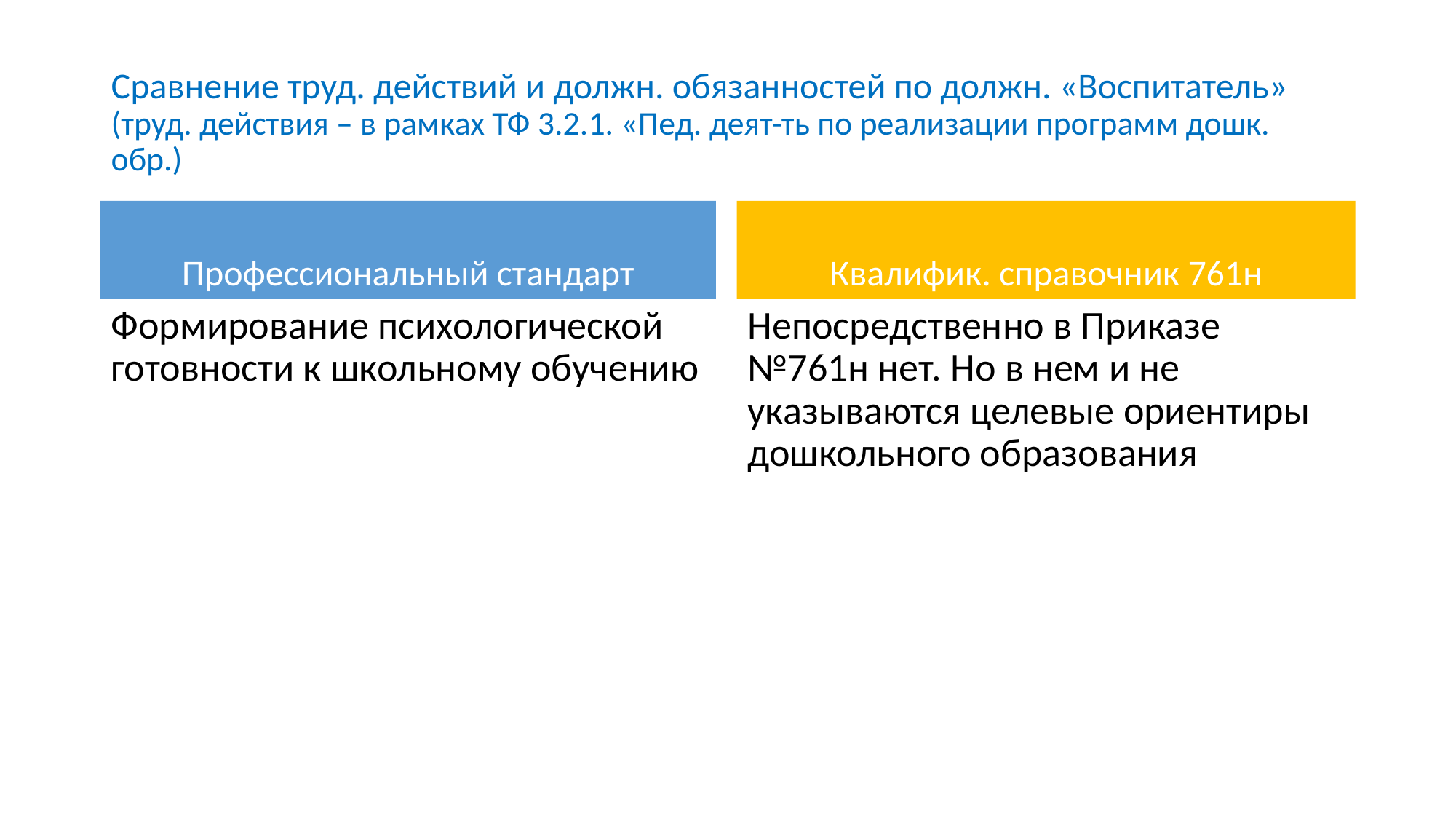

# Сравнение труд. действий и должн. обязанностей по должн. «Воспитатель» (труд. действия – в рамках ТФ 3.2.1. «Пед. деят-ть по реализации программ дошк. обр.)
Профессиональный стандарт
Квалифик. справочник 761н
Формирование психологической готовности к школьному обучению

Непосредственно в Приказе №761н нет. Но в нем и не указываются целевые ориентиры дошкольного образования